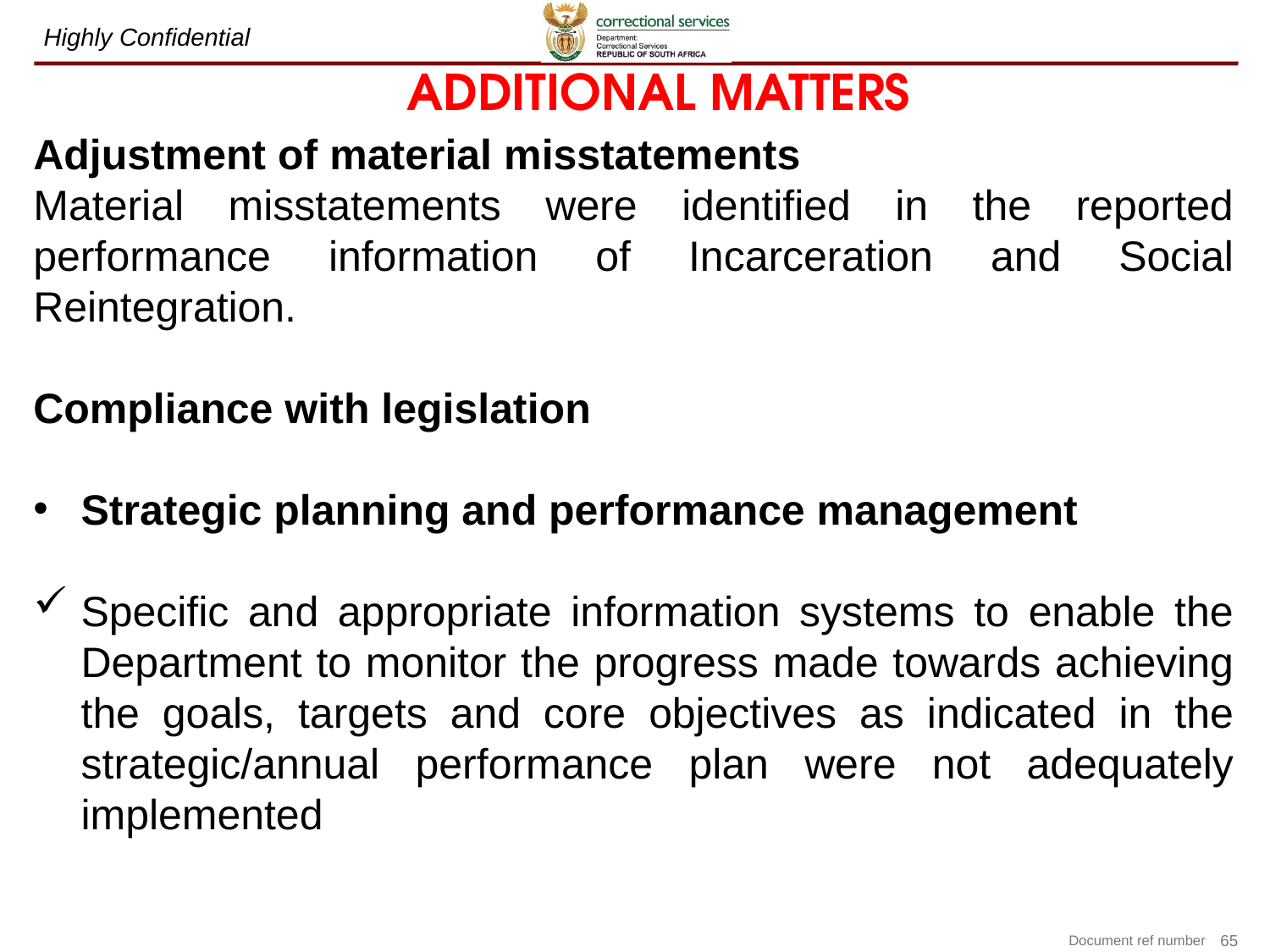

ADDITIONAL MATTERS
Adjustment of material misstatements
Material misstatements were identified in the reported performance information of Incarceration and Social Reintegration.

Compliance with legislation

Strategic planning and performance management

Specific and appropriate information systems to enable the Department to monitor the progress made towards achieving the goals, targets and core objectives as indicated in the strategic/annual performance plan were not adequately implemented